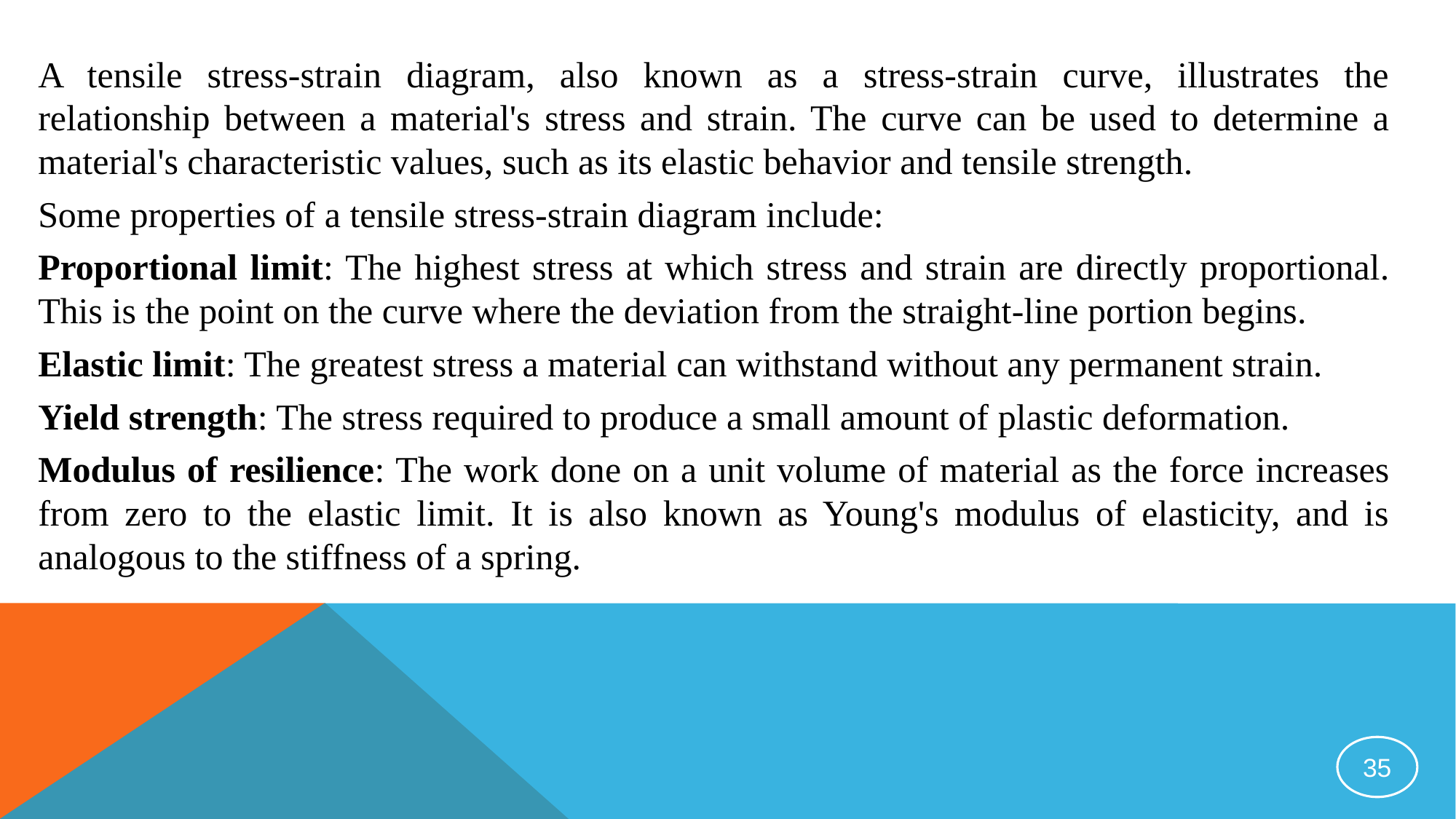

A tensile stress-strain diagram, also known as a stress-strain curve, illustrates the relationship between a material's stress and strain. The curve can be used to determine a material's characteristic values, such as its elastic behavior and tensile strength.
Some properties of a tensile stress-strain diagram include:
Proportional limit: The highest stress at which stress and strain are directly proportional. This is the point on the curve where the deviation from the straight-line portion begins.
Elastic limit: The greatest stress a material can withstand without any permanent strain.
Yield strength: The stress required to produce a small amount of plastic deformation.
Modulus of resilience: The work done on a unit volume of material as the force increases from zero to the elastic limit. It is also known as Young's modulus of elasticity, and is analogous to the stiffness of a spring.

35